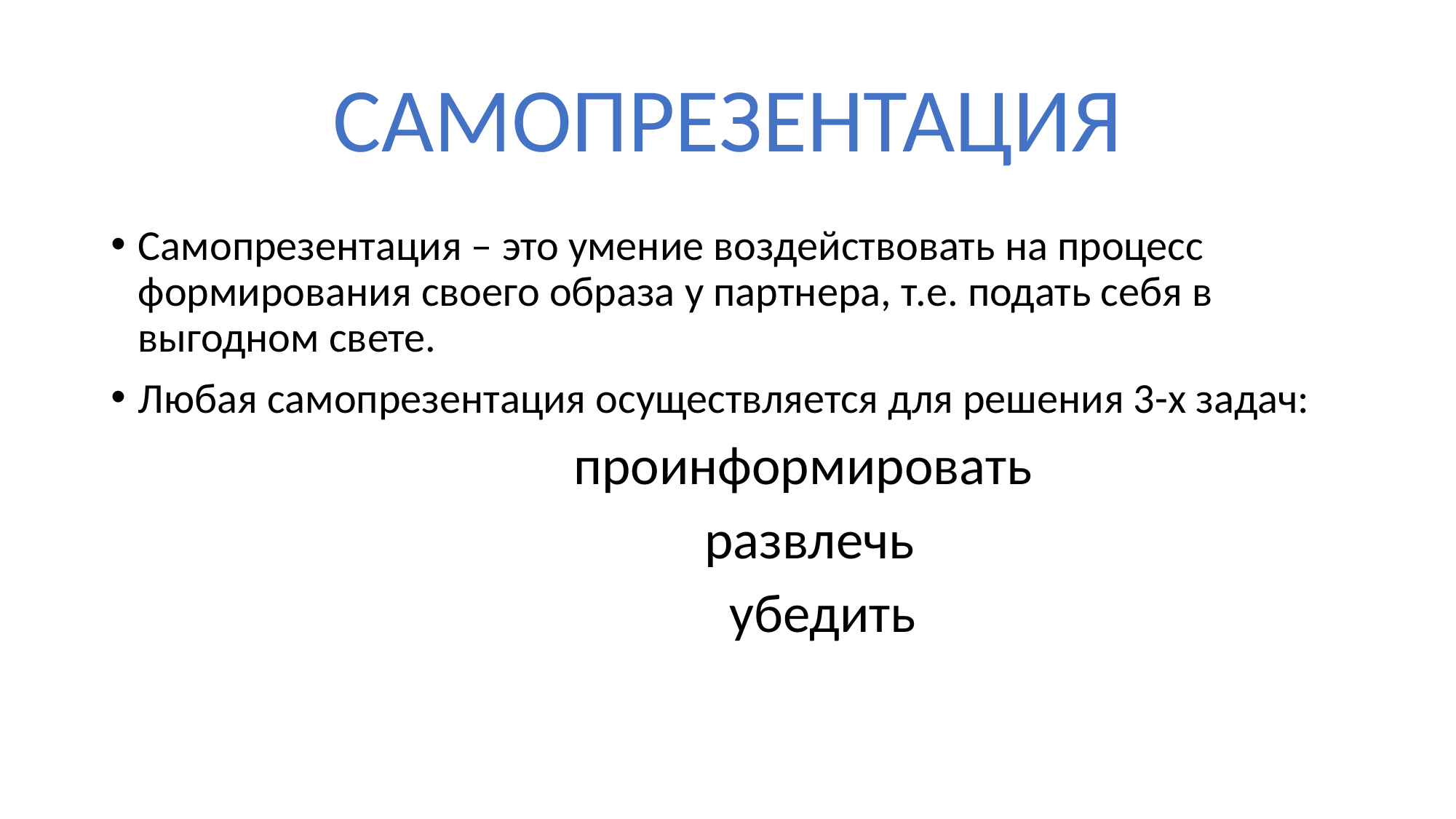

# САМОПРЕЗЕНТАЦИЯ
Самопрезентация – это умение воздействовать на процесс формирования своего образа у партнера, т.е. подать себя в выгодном свете.
Любая самопрезентация осуществляется для решения 3-х задач:
                                                проинформировать
                                                развлечь
                                                  убедить